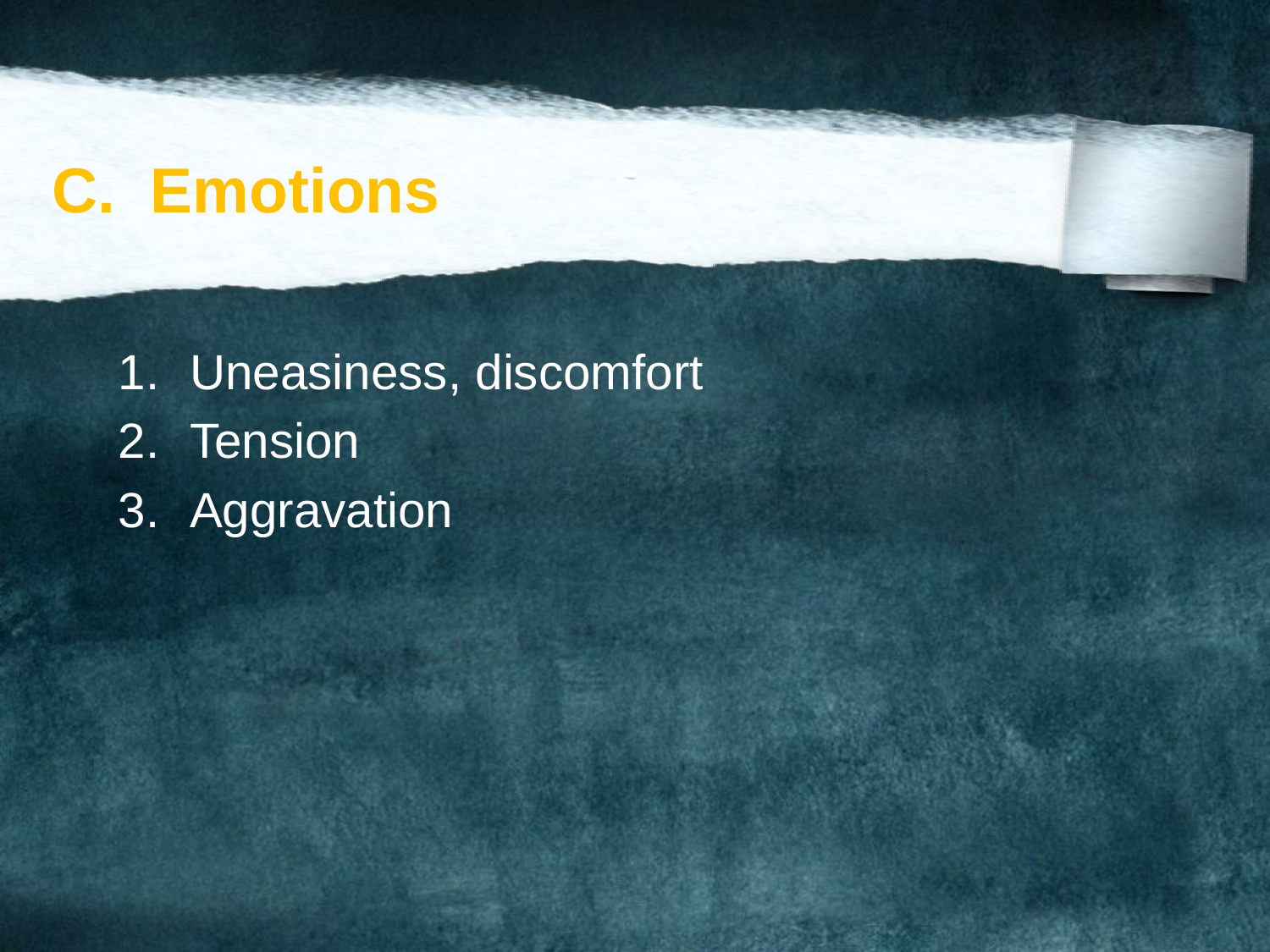

# C.  Emotions
Uneasiness, discomfort
Tension
Aggravation